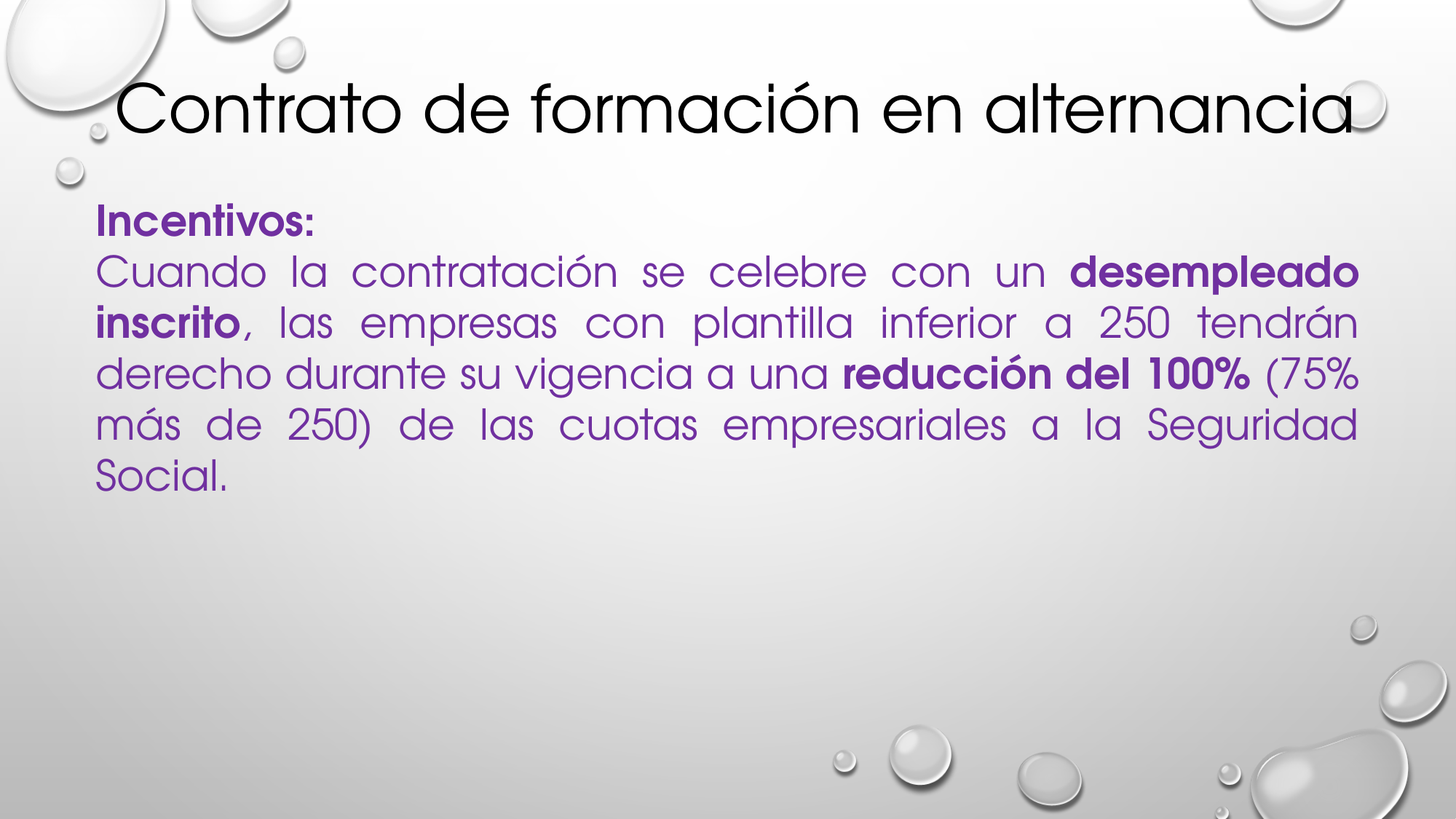

Contrato de formación en alternancia
Incentivos:
Cuando la contratación se celebre con un desempleado inscrito, las empresas con plantilla inferior a 250 tendrán derecho durante su vigencia a una reducción del 100% (75% más de 250) de las cuotas empresariales a la Seguridad Social.